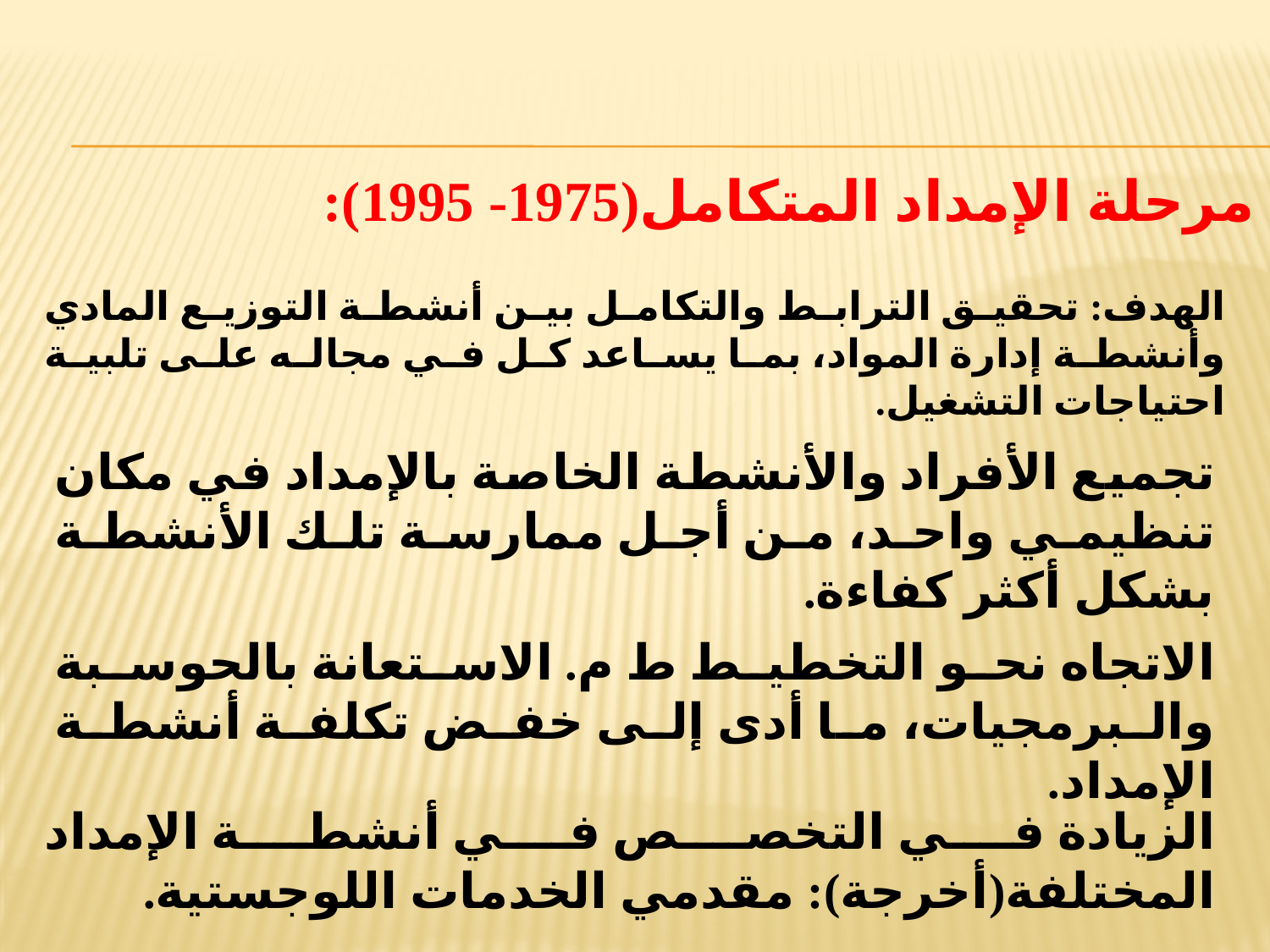

ب. مرحلة الإمداد المتكامل(1975- 1995):
الهدف: تحقيق الترابط والتكامل بين أنشطة التوزيع المادي وأنشطة إدارة المواد، بما يساعد كل في مجاله على تلبية احتياجات التشغيل.
تجميع الأفراد والأنشطة الخاصة بالإمداد في مكان تنظيمي واحد، من أجل ممارسة تلك الأنشطة بشكل أكثر كفاءة.
الاتجاه نحو التخطيط ط م. الاستعانة بالحوسبة والبرمجيات، ما أدى إلى خفض تكلفة أنشطة الإمداد.
الزيادة في التخصص في أنشطة الإمداد المختلفة(أخرجة): مقدمي الخدمات اللوجستية.